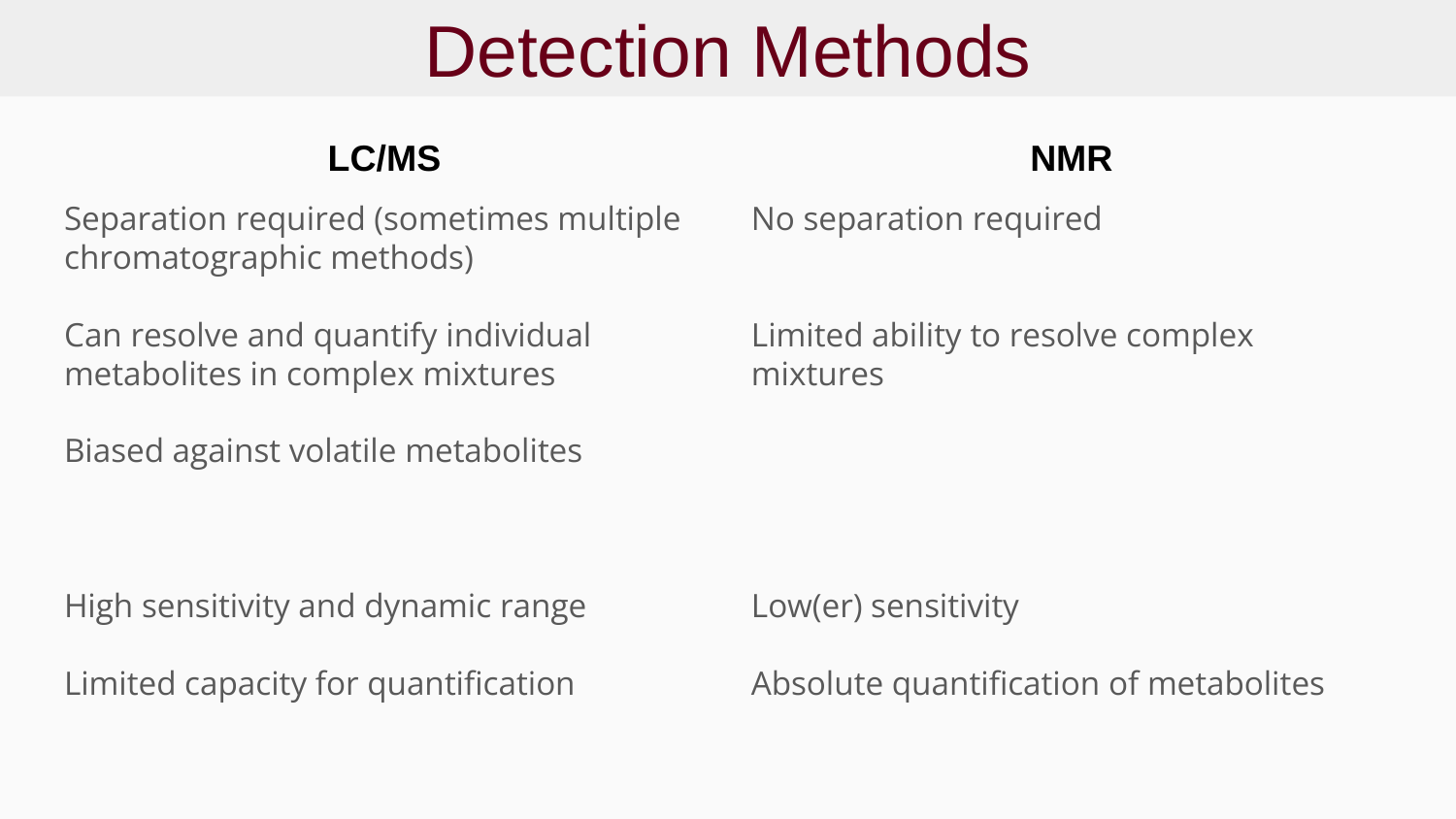

# Detection Methods
LC/MS
NMR
Separation required (sometimes multiple chromatographic methods)

Can resolve and quantify individual metabolites in complex mixtures
Biased against volatile metabolites

High sensitivity and dynamic range

Limited capacity for quantification
No separation required

Limited ability to resolve complex mixtures

Low(er) sensitivity

Absolute quantification of metabolites